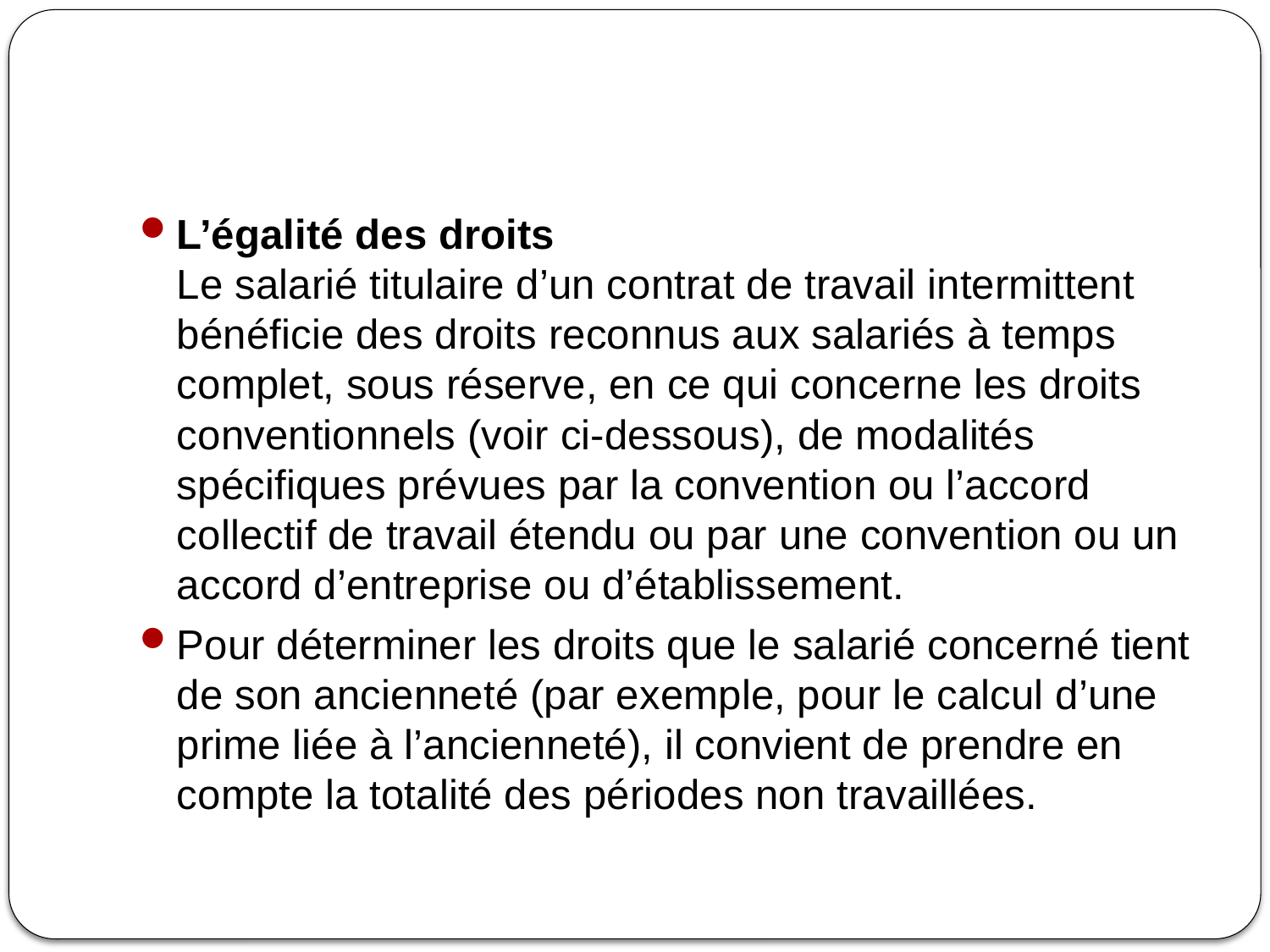

#
L’égalité des droits
Le salarié titulaire d’un contrat de travail intermittent bénéficie des droits reconnus aux salariés à temps complet, sous réserve, en ce qui concerne les droits conventionnels (voir ci-dessous), de modalités spécifiques prévues par la convention ou l’accord collectif de travail étendu ou par une convention ou un accord d’entreprise ou d’établissement.
Pour déterminer les droits que le salarié concerné tient de son ancienneté (par exemple, pour le calcul d’une prime liée à l’ancienneté), il convient de prendre en compte la totalité des périodes non travaillées.